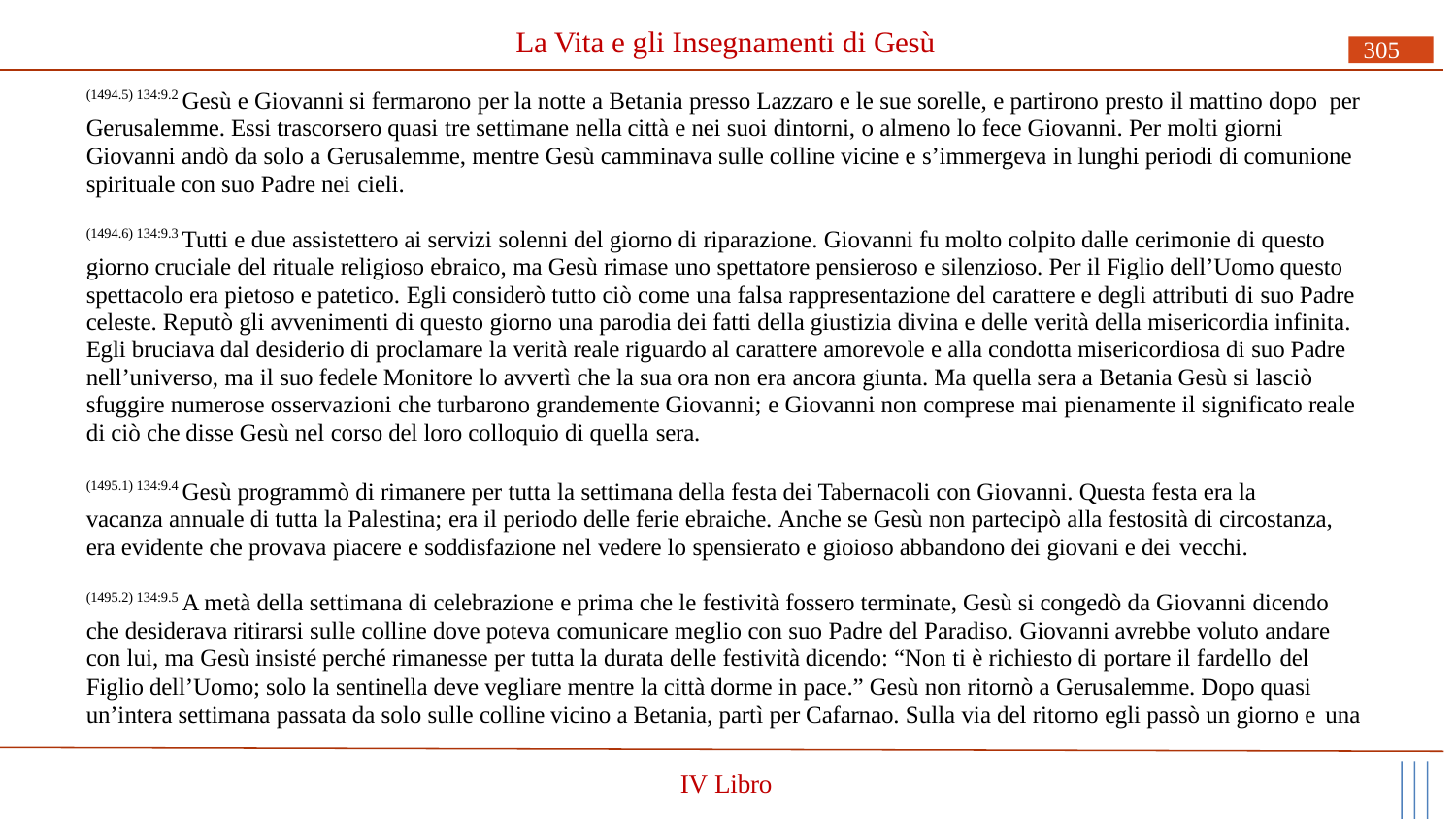

# La Vita e gli Insegnamenti di Gesù
305

(1494.5) 134:9.2 Gesù e Giovanni si fermarono per la notte a Betania presso Lazzaro e le sue sorelle, e partirono presto il mattino dopo  per Gerusalemme. Essi trascorsero quasi tre settimane nella città e nei suoi dintorni, o almeno lo fece Giovanni. Per molti giorni  Giovanni andò da solo a Gerusalemme, mentre Gesù camminava sulle colline vicine e s’immergeva in lunghi periodi di comunione  spirituale con suo Padre nei cieli.

(1494.6) 134:9.3 Tutti e due assistettero ai servizi solenni del giorno di riparazione. Giovanni fu molto colpito dalle cerimonie di questo  giorno cruciale del rituale religioso ebraico, ma Gesù rimase uno spettatore pensieroso e silenzioso. Per il Figlio dell’Uomo questo  spettacolo era pietoso e patetico. Egli considerò tutto ciò come una falsa rappresentazione del carattere e degli attributi di suo Padre  celeste. Reputò gli avvenimenti di questo giorno una parodia dei fatti della giustizia divina e delle verità della misericordia infinita.  Egli bruciava dal desiderio di proclamare la verità reale riguardo al carattere amorevole e alla condotta misericordiosa di suo Padre  nell’universo, ma il suo fedele Monitore lo avvertì che la sua ora non era ancora giunta. Ma quella sera a Betania Gesù si lasciò  sfuggire numerose osservazioni che turbarono grandemente Giovanni; e Giovanni non comprese mai pienamente il significato reale  di ciò che disse Gesù nel corso del loro colloquio di quella sera.

(1495.1) 134:9.4 Gesù programmò di rimanere per tutta la settimana della festa dei Tabernacoli con Giovanni. Questa festa era la  vacanza annuale di tutta la Palestina; era il periodo delle ferie ebraiche. Anche se Gesù non partecipò alla festosità di circostanza,  era evidente che provava piacere e soddisfazione nel vedere lo spensierato e gioioso abbandono dei giovani e dei vecchi.

(1495.2) 134:9.5 A metà della settimana di celebrazione e prima che le festività fossero terminate, Gesù si congedò da Giovanni dicendo  che desiderava ritirarsi sulle colline dove poteva comunicare meglio con suo Padre del Paradiso. Giovanni avrebbe voluto andare  con lui, ma Gesù insisté perché rimanesse per tutta la durata delle festività dicendo: “Non ti è richiesto di portare il fardello del
Figlio dell’Uomo; solo la sentinella deve vegliare mentre la città dorme in pace.” Gesù non ritornò a Gerusalemme. Dopo quasi  un’intera settimana passata da solo sulle colline vicino a Betania, partì per Cafarnao. Sulla via del ritorno egli passò un giorno e una

IV Libro